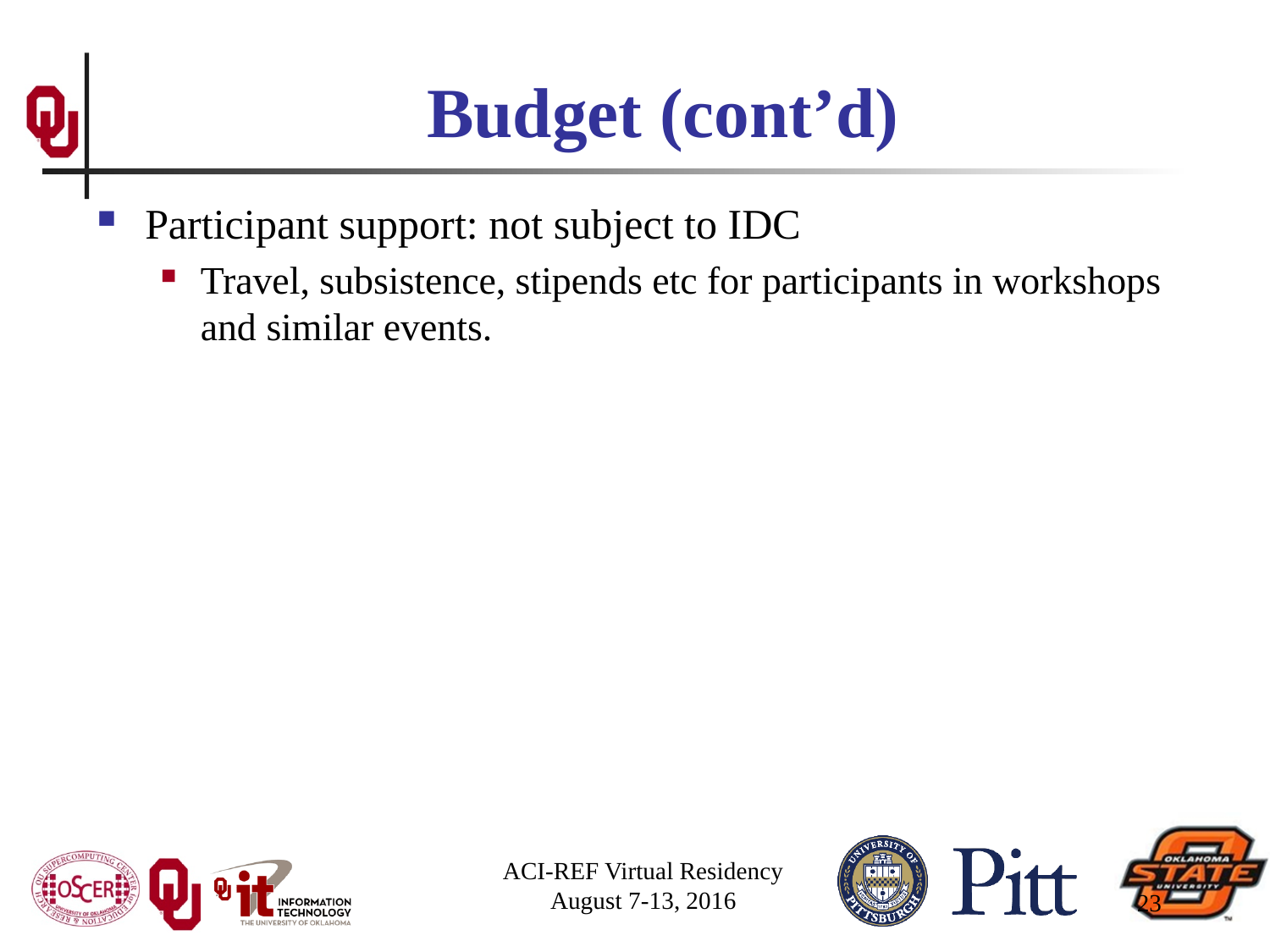

# Budget (cont’d)
Participant support: not subject to IDC
Travel, subsistence, stipends etc for participants in workshops and similar events.

ACI-REF Virtual Residency
August 7-13, 2016
23